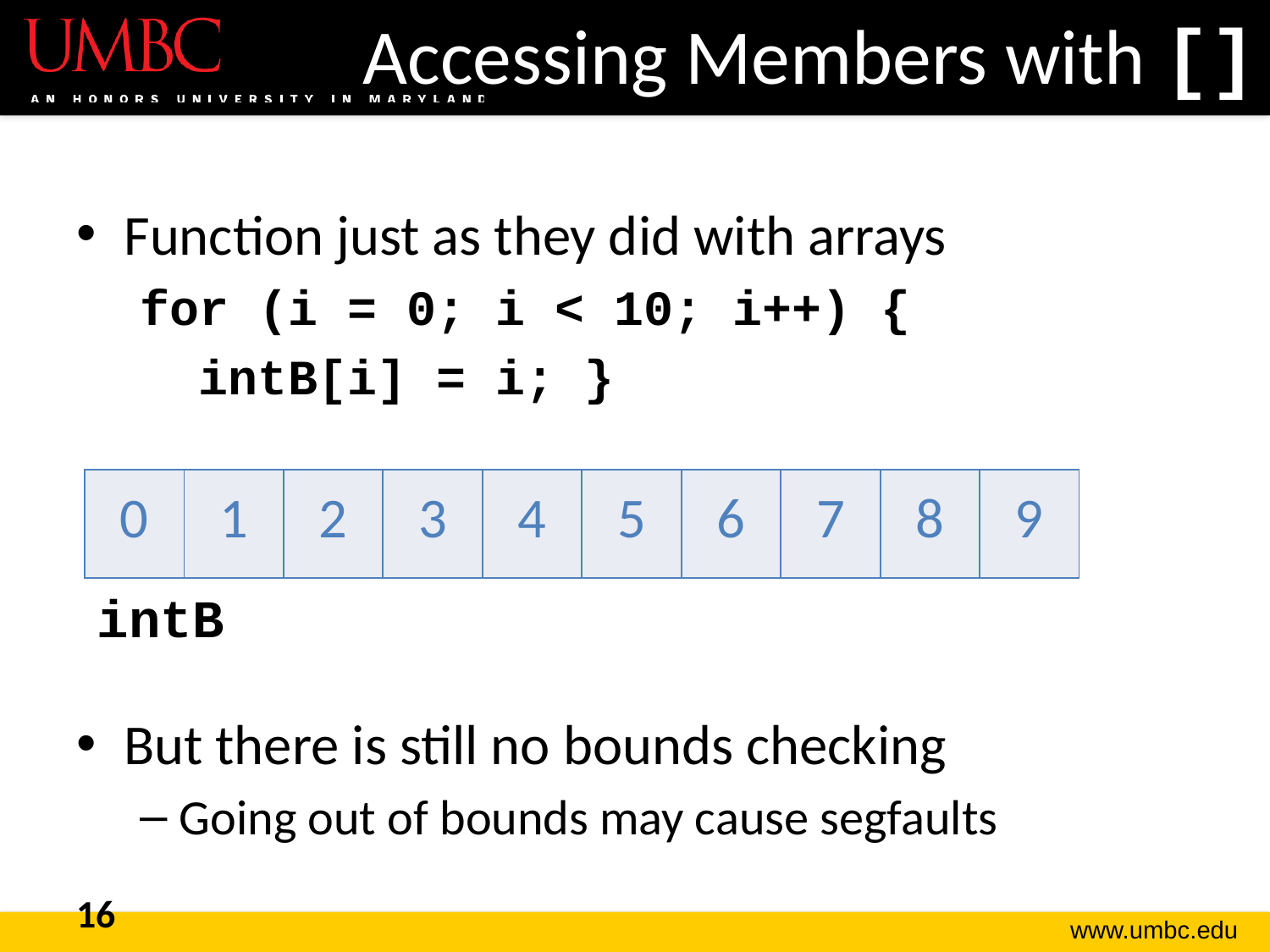

# Accessing Members with []
Function just as they did with arrays
for (i = 0; i < 10; i++) {
  intB[i] = i; }

But there is still no bounds checking
Going out of bounds may cause segfaults
| 0 | 1 | 2 | 3 | 4 | 5 | 6 | 7 | 8 | 9 |
| --- | --- | --- | --- | --- | --- | --- | --- | --- | --- |
intB
16